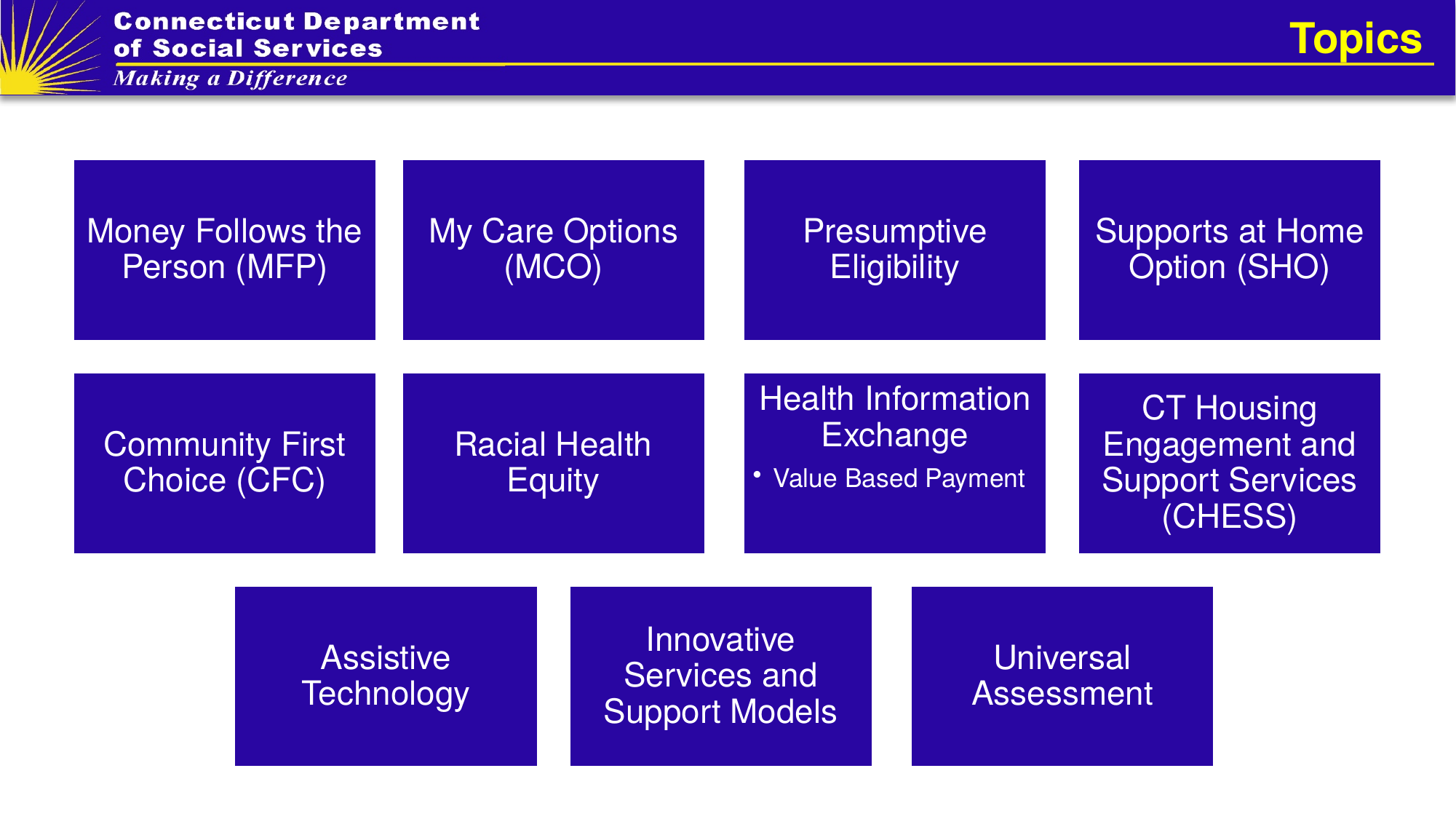

# Topics
Money Follows the Person (MFP)
My Care Options (MCO)
Presumptive Eligibility
Supports at Home Option (SHO)
Community First Choice (CFC)
Racial Health Equity
Health Information Exchange
Value Based Payment
CT Housing Engagement and Support Services (CHESS)
Assistive Technology
Innovative Services and Support Models
Universal Assessment